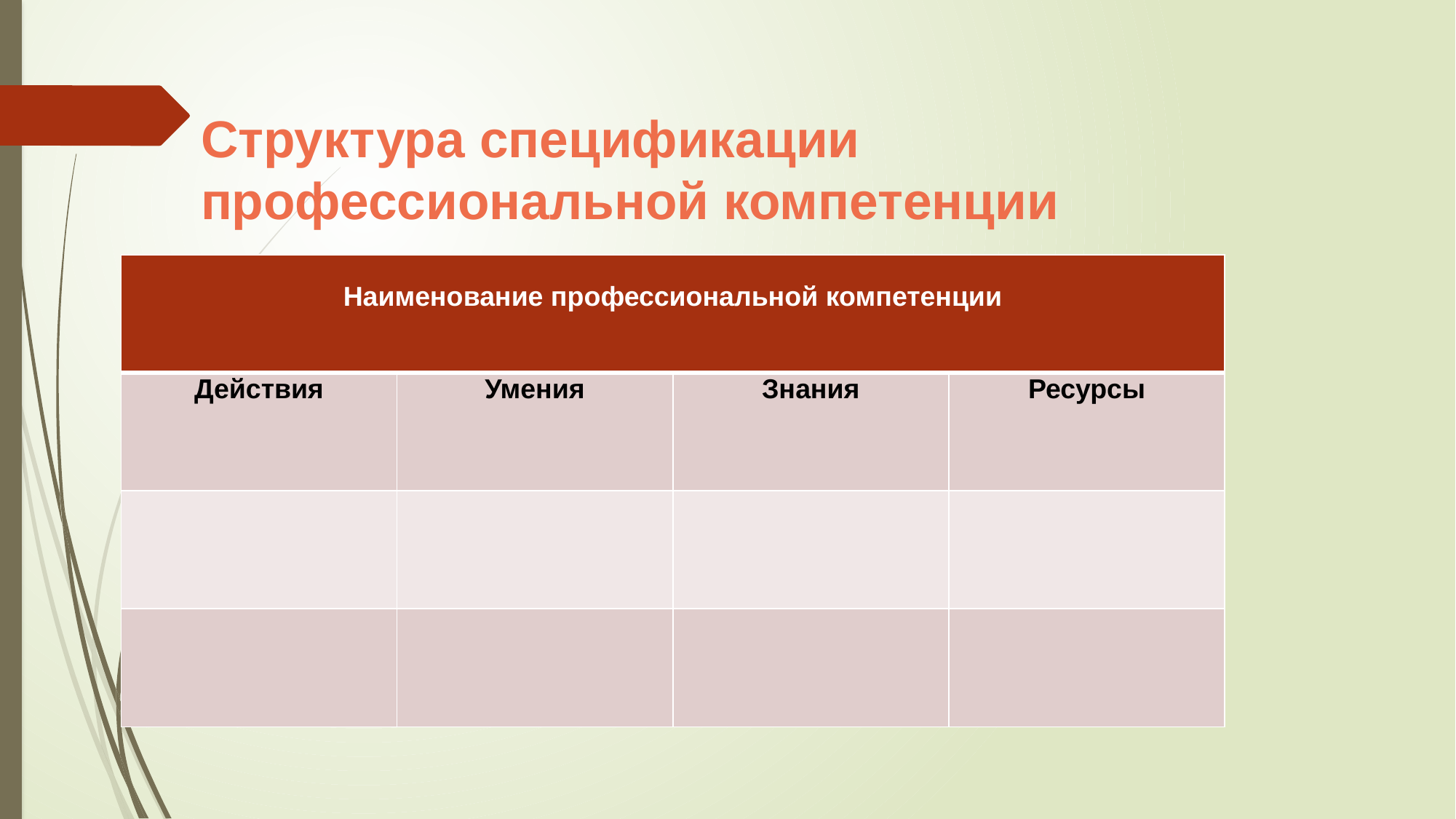

# Структура спецификации профессиональной компетенции
| Наименование профессиональной компетенции |  |  |  |
| --- | --- | --- | --- |
| Действия | Умения | Знания | Ресурсы |
|  |  |  |  |
|  |  |  |  |